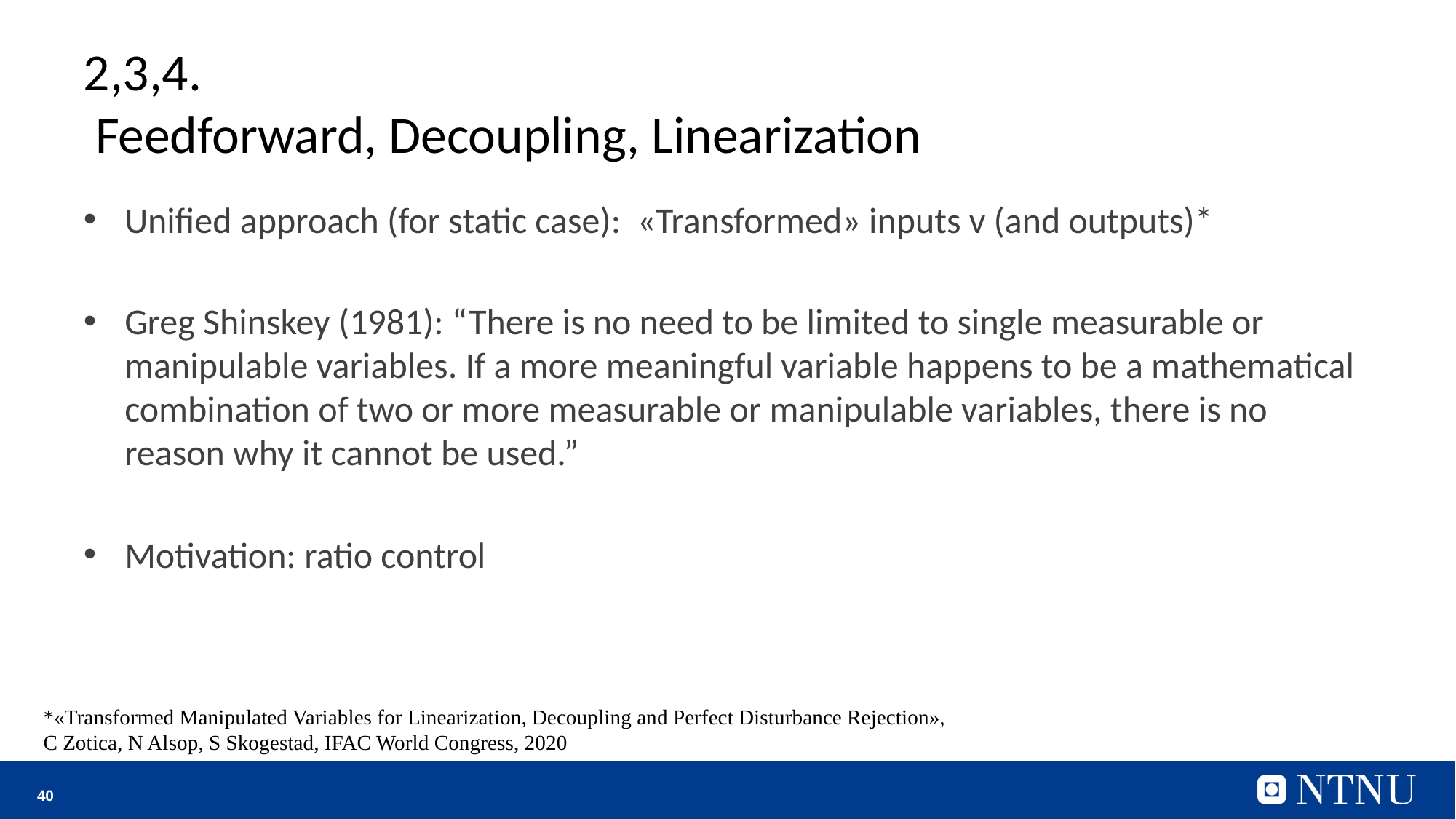

# 2,3,4. Feedforward, Decoupling, Linearization
Unified approach (for static case):  «Transformed» inputs v (and outputs)*

Greg Shinskey (1981): “There is no need to be limited to single measurable or manipulable variables. If a more meaningful variable happens to be a mathematical combination of two or more measurable or manipulable variables, there is no reason why it cannot be used.”

Motivation: ratio control
*«Transformed Manipulated Variables for Linearization, Decoupling and Perfect Disturbance Rejection»,
C Zotica, N Alsop, S Skogestad, IFAC World Congress, 2020